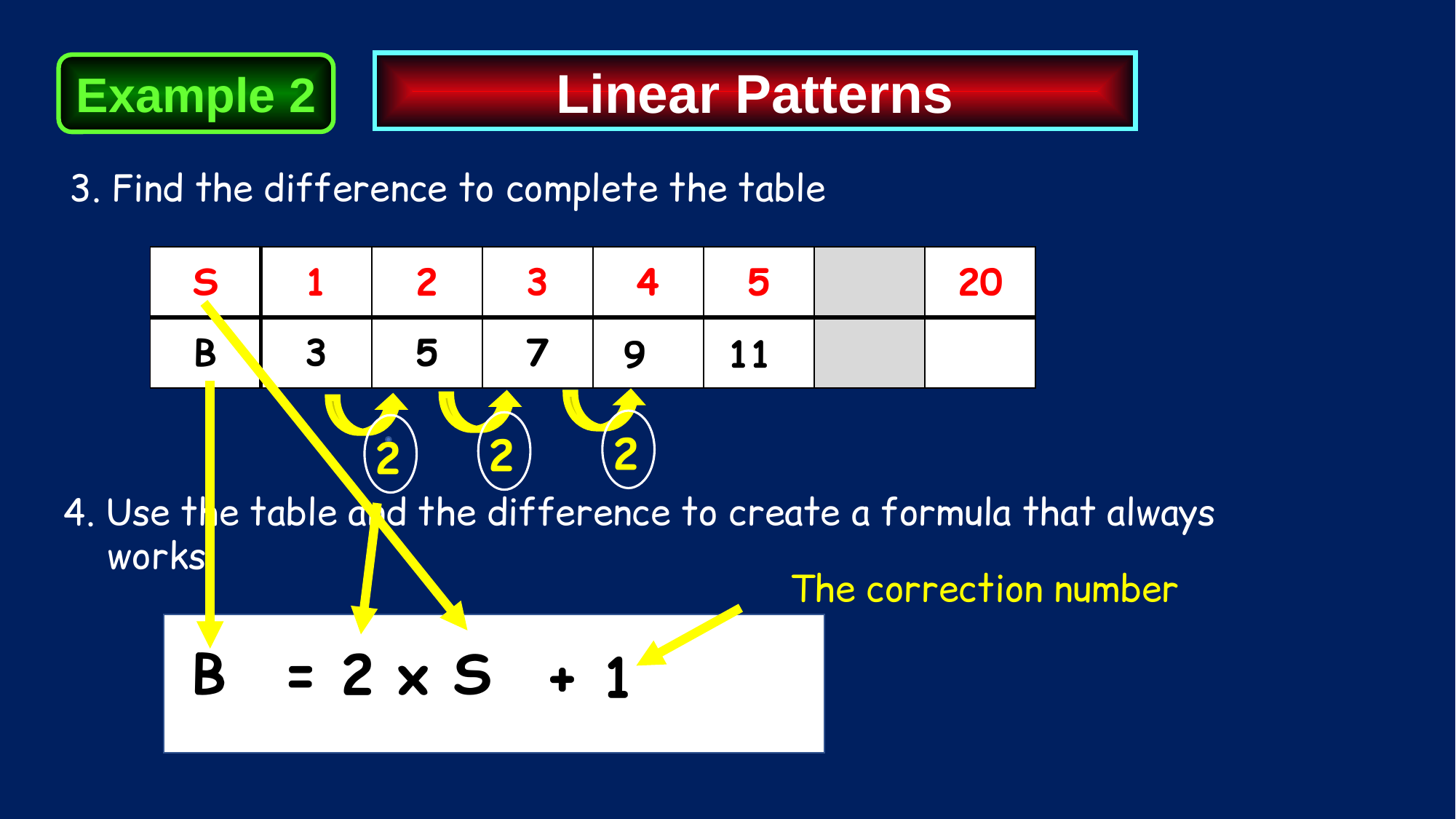

Linear Patterns
Example 2
3. Find the difference to complete the table
| S | 1 | 2 | 3 | 4 | 5 |  | 20 |
| --- | --- | --- | --- | --- | --- | --- | --- |
| B | 3 | 5 | 7 |  |  |  |  |
11
9

2

2

2

4. Use the table and the difference to create a formula that always
    works
The correction number

B
= 2 x S
+ 1